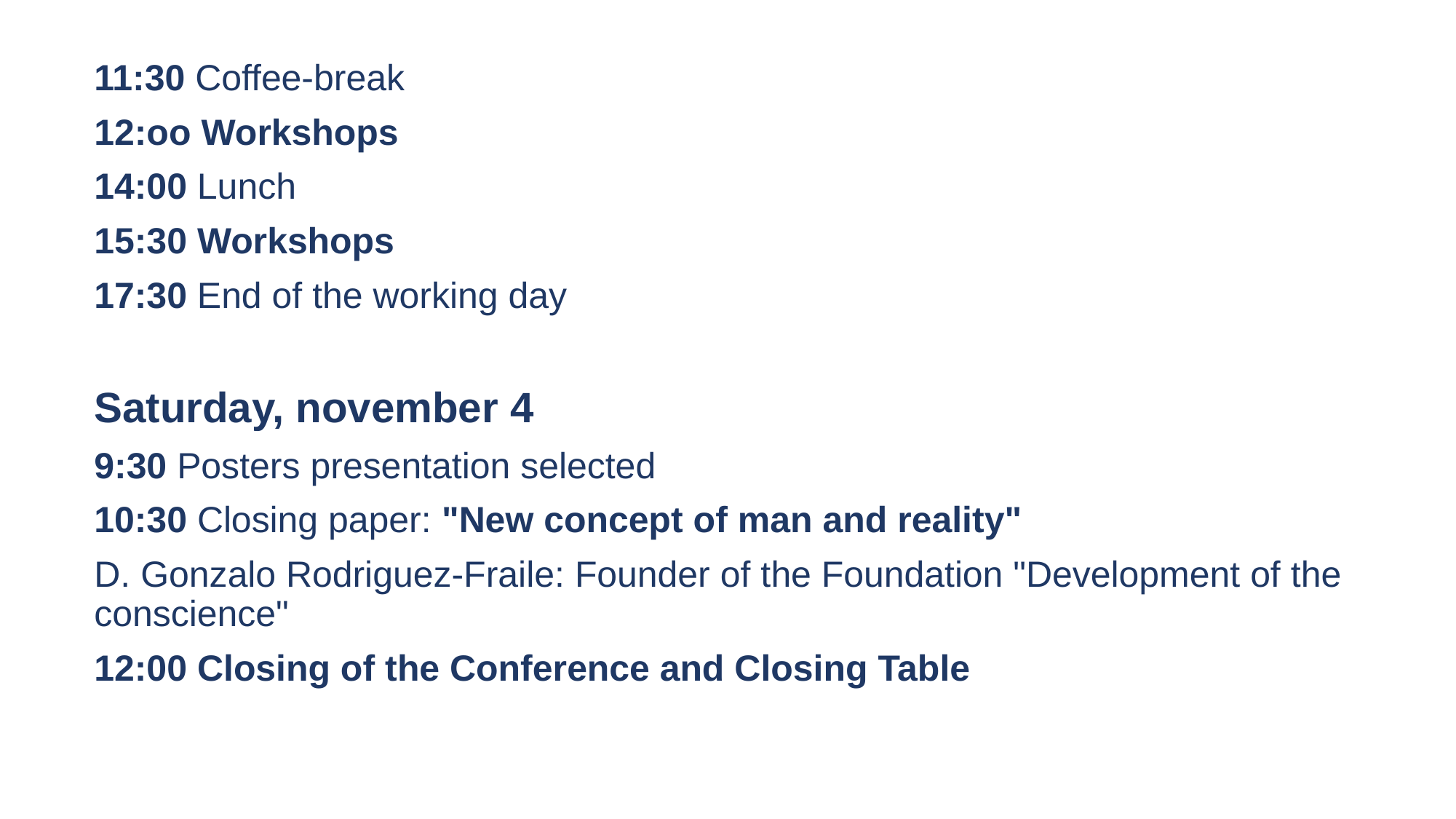

11:30 Coffee-break
12:oo Workshops
14:00 Lunch
15:30 Workshops
17:30 End of the working day

Saturday, november 4
9:30 Posters presentation selected
10:30 Closing paper: "New concept of man and reality"
D. Gonzalo Rodriguez-Fraile: Founder of the Foundation "Development of the conscience"
12:00 Closing of the Conference and Closing Table